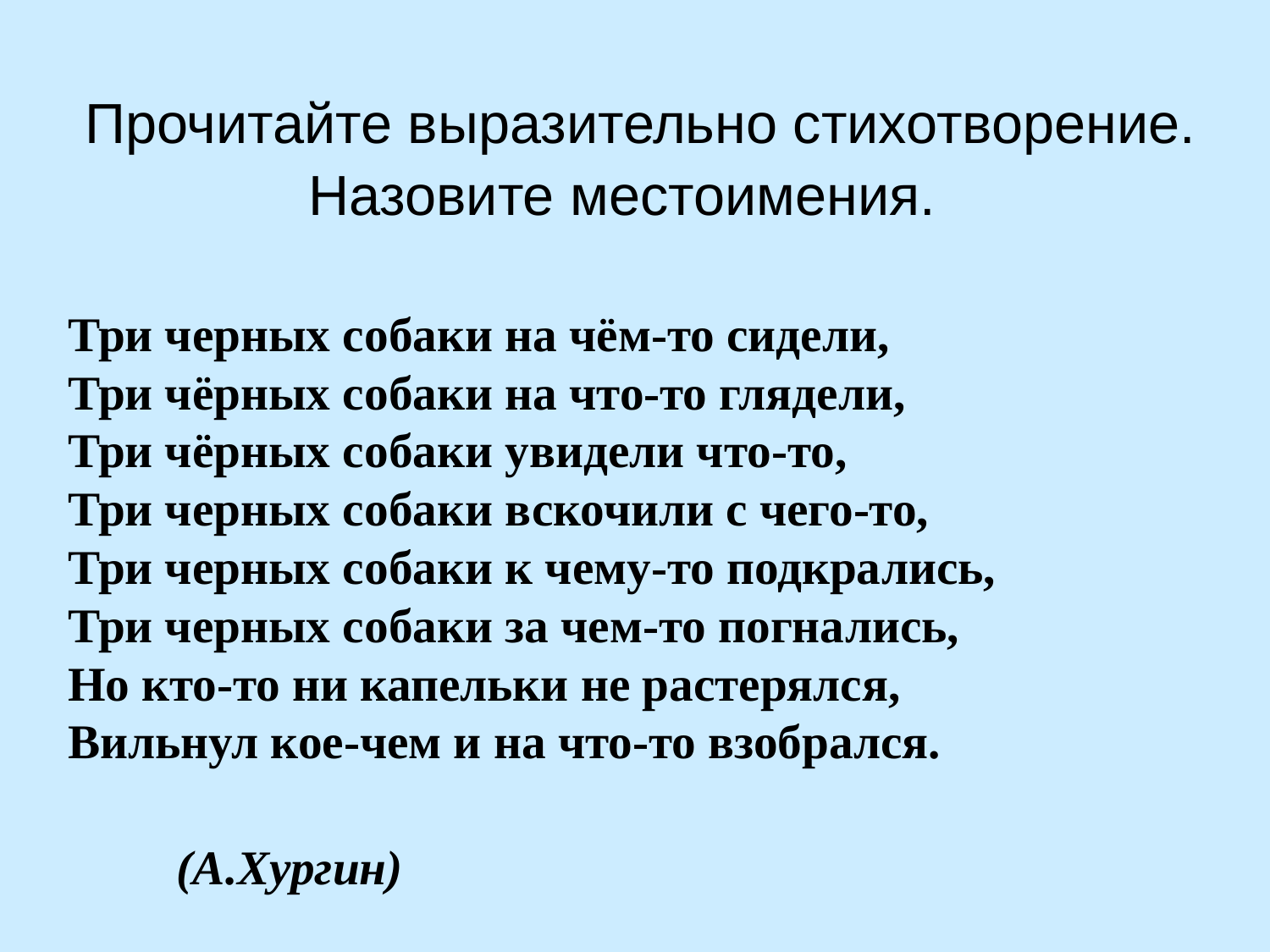

# Прочитайте выразительно стихотворение. Назовите местоимения.

Три черных собаки на чём-то сидели,
Три чёрных собаки на что-то глядели,
Три чёрных собаки увидели что-то,
Три черных собаки вскочили с чего-то,
Три черных собаки к чему-то подкрались,
Три черных собаки за чем-то погнались,
Но кто-то ни капельки не растерялся,
Вильнул кое-чем и на что-то взобрался.
							(А.Хургин)